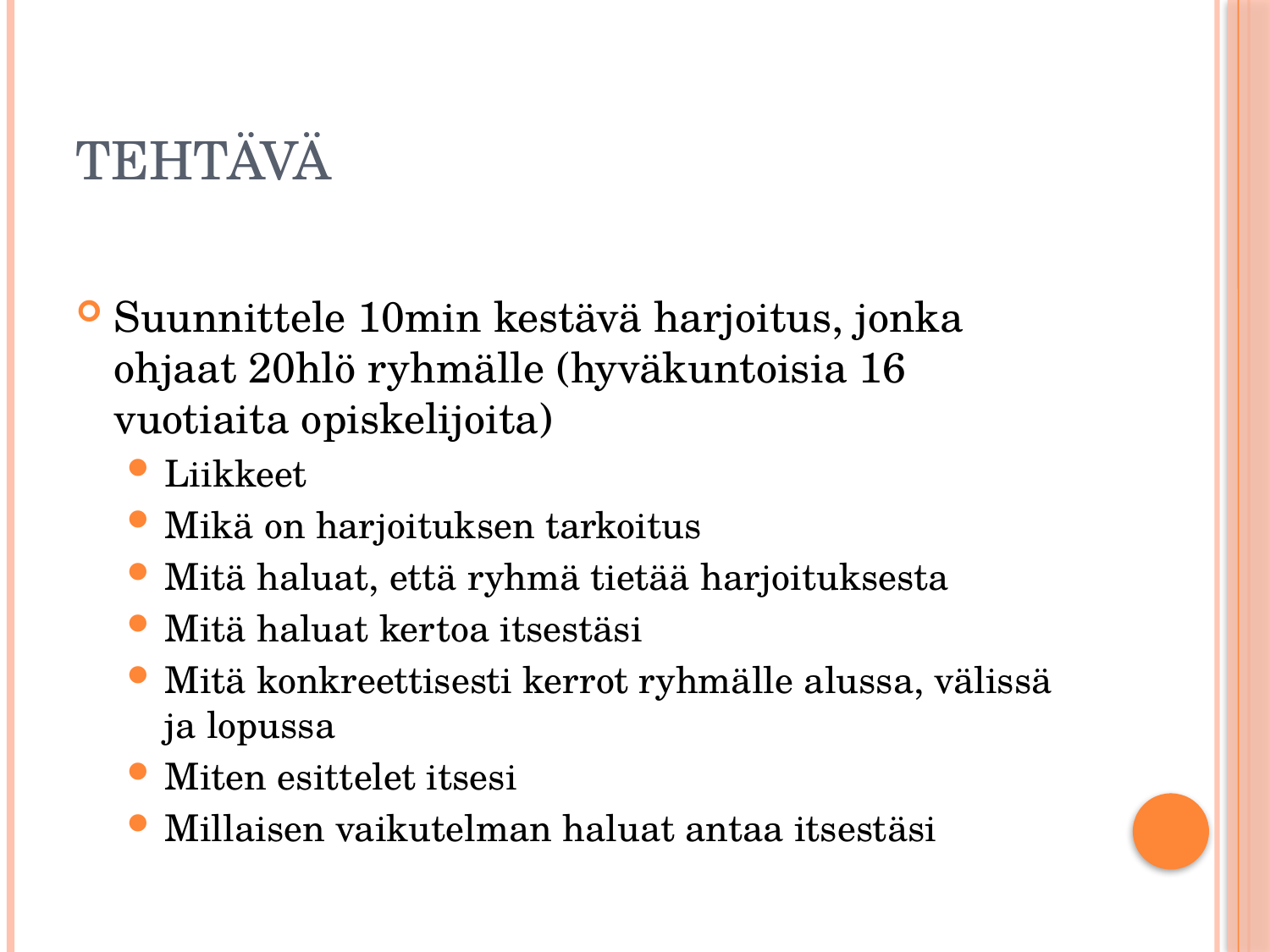

# Tehtävä

Suunnittele 10min kestävä harjoitus, jonka ohjaat 20hlö ryhmälle (hyväkuntoisia 16 vuotiaita opiskelijoita)
Liikkeet
Mikä on harjoituksen tarkoitus
Mitä haluat, että ryhmä tietää harjoituksesta
Mitä haluat kertoa itsestäsi
Mitä konkreettisesti kerrot ryhmälle alussa, välissä ja lopussa
Miten esittelet itsesi
Millaisen vaikutelman haluat antaa itsestäsi